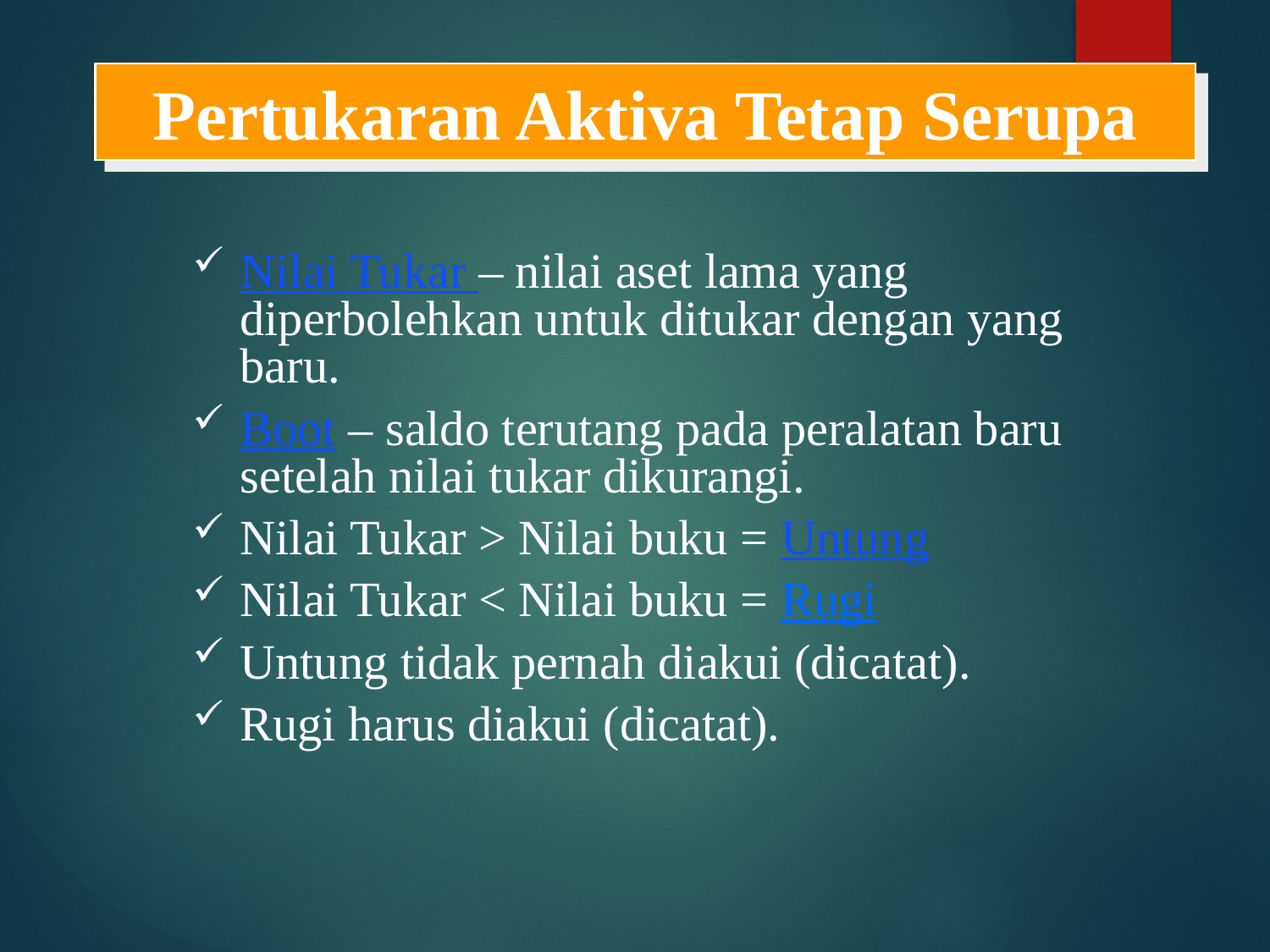

20
Pertukaran Aktiva Tetap Serupa
Nilai Tukar – nilai aset lama yang diperbolehkan untuk ditukar dengan yang baru.
Boot – saldo terutang pada peralatan baru setelah nilai tukar dikurangi.
Nilai Tukar > Nilai buku = Untung
Nilai Tukar < Nilai buku = Rugi
Untung tidak pernah diakui (dicatat).
Rugi harus diakui (dicatat).